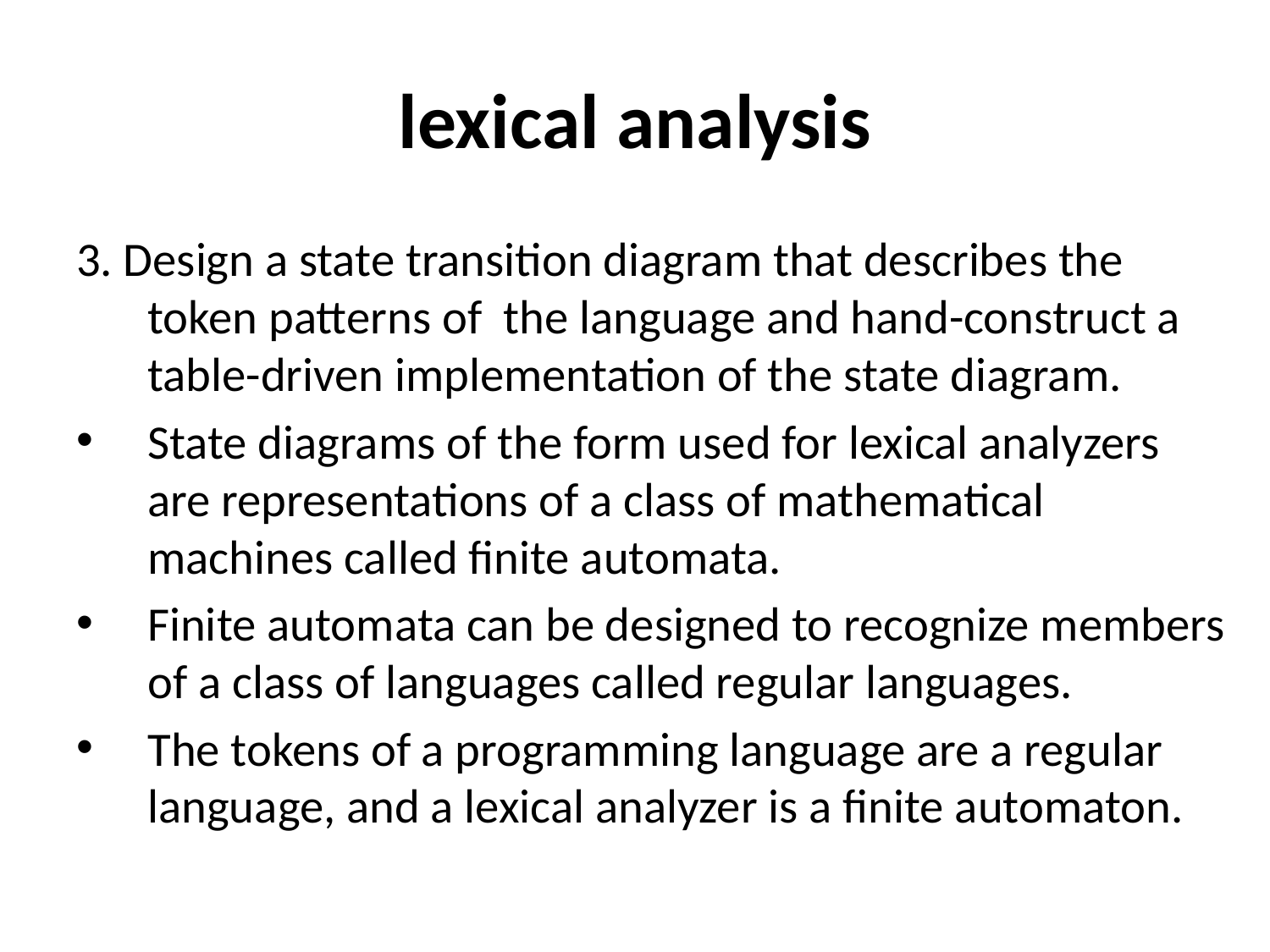

# lexical analysis
3. Design a state transition diagram that describes the token patterns of  the language and hand-construct a table-driven implementation of the state diagram.
State diagrams of the form used for lexical analyzers are representations of a class of mathematical machines called finite automata.
Finite automata can be designed to recognize members of a class of languages called regular languages.
The tokens of a programming language are a regular language, and a lexical analyzer is a finite automaton.